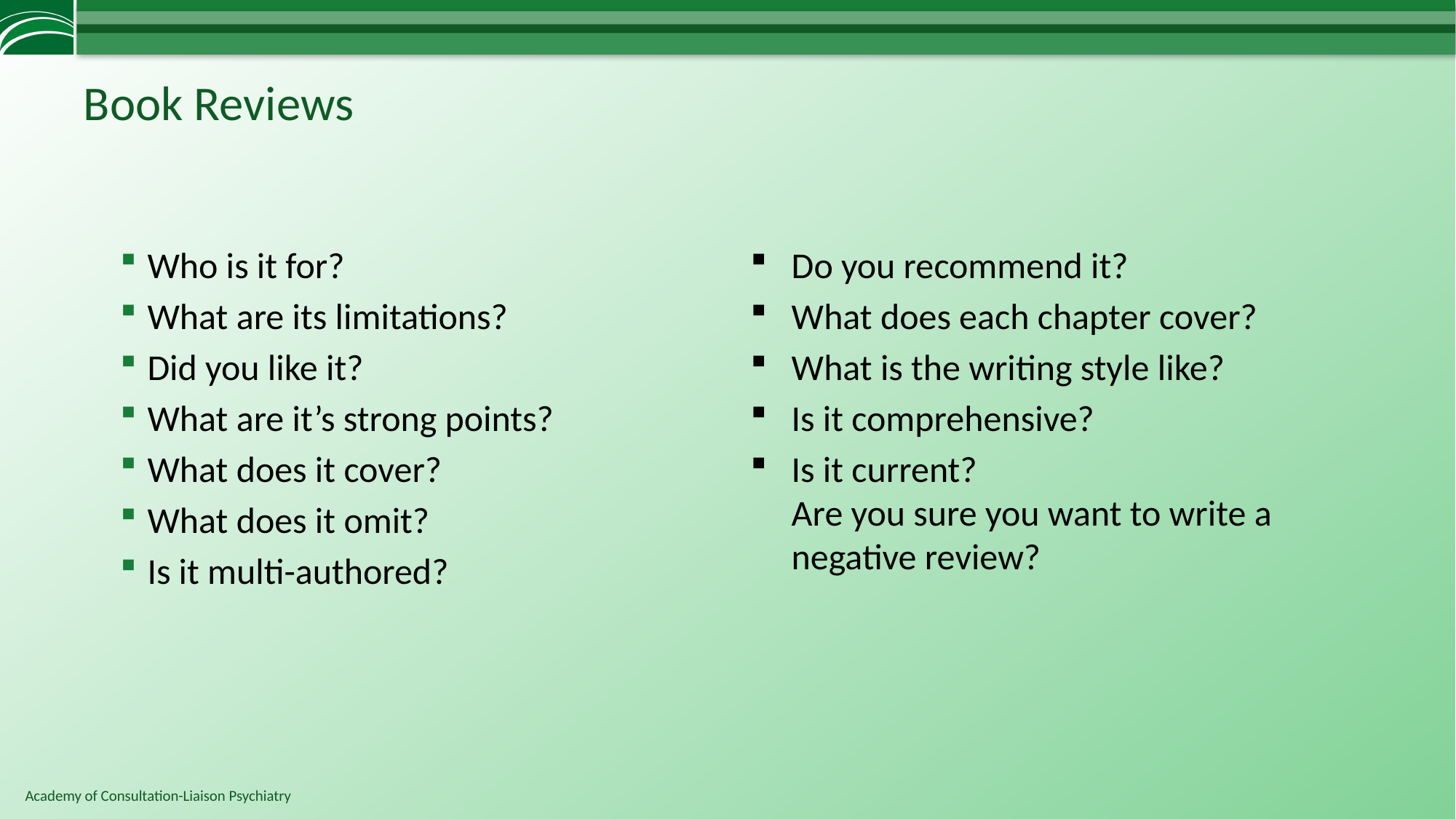

# Book Reviews
Who is it for?
What are its limitations?
Did you like it?
What are it’s strong points?
What does it cover?
What does it omit?
Is it multi-authored?
Do you recommend it?
What does each chapter cover?
What is the writing style like?
Is it comprehensive?
Is it current?
Are you sure you want to write a negative review?